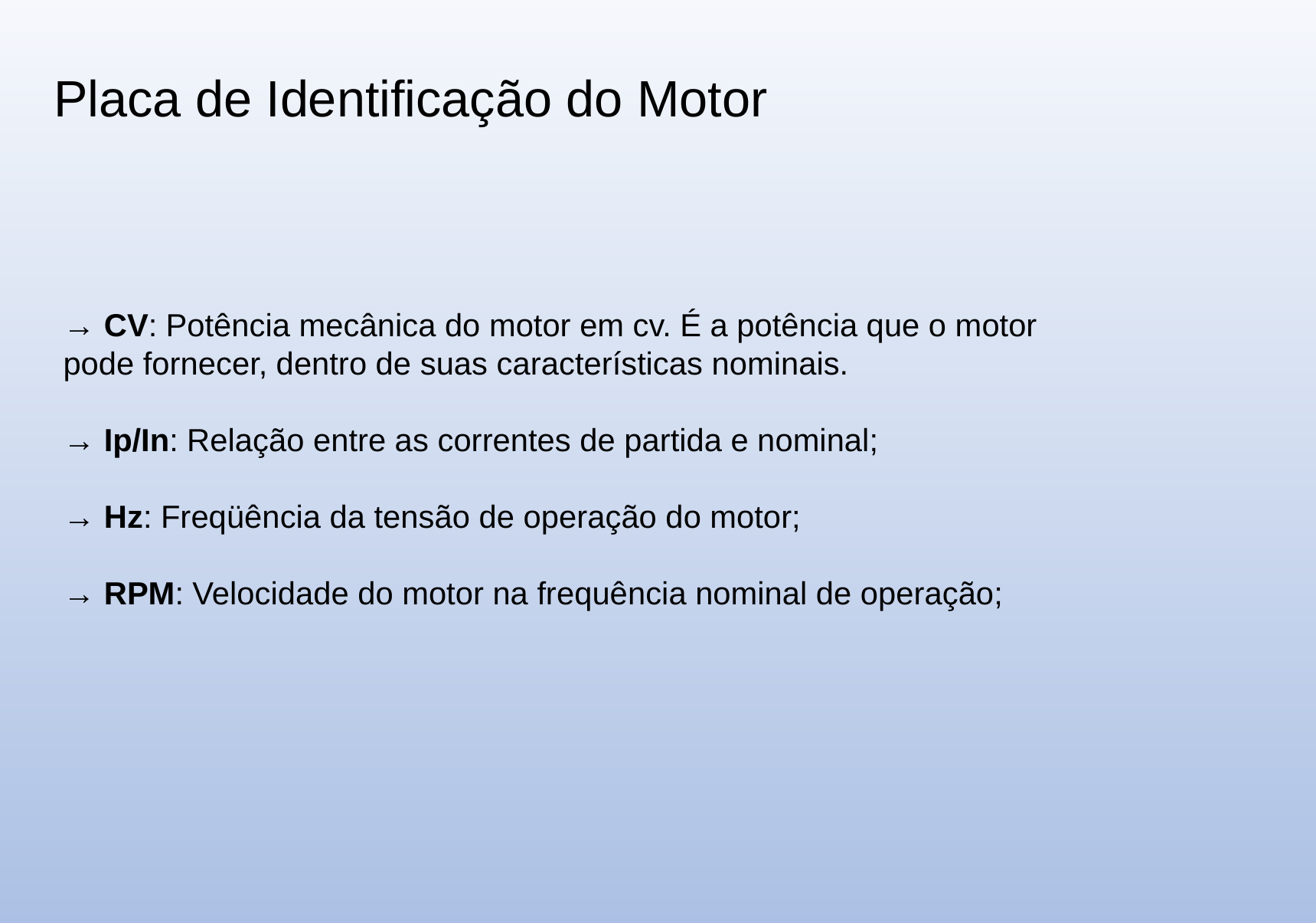

Placa de Identificação do Motor

→ CV: Potência mecânica do motor em cv. É a potência que o motor pode fornecer, dentro de suas características nominais.

→ Ip/In: Relação entre as correntes de partida e nominal;

→ Hz: Freqüência da tensão de operação do motor;

→ RPM: Velocidade do motor na frequência nominal de operação;